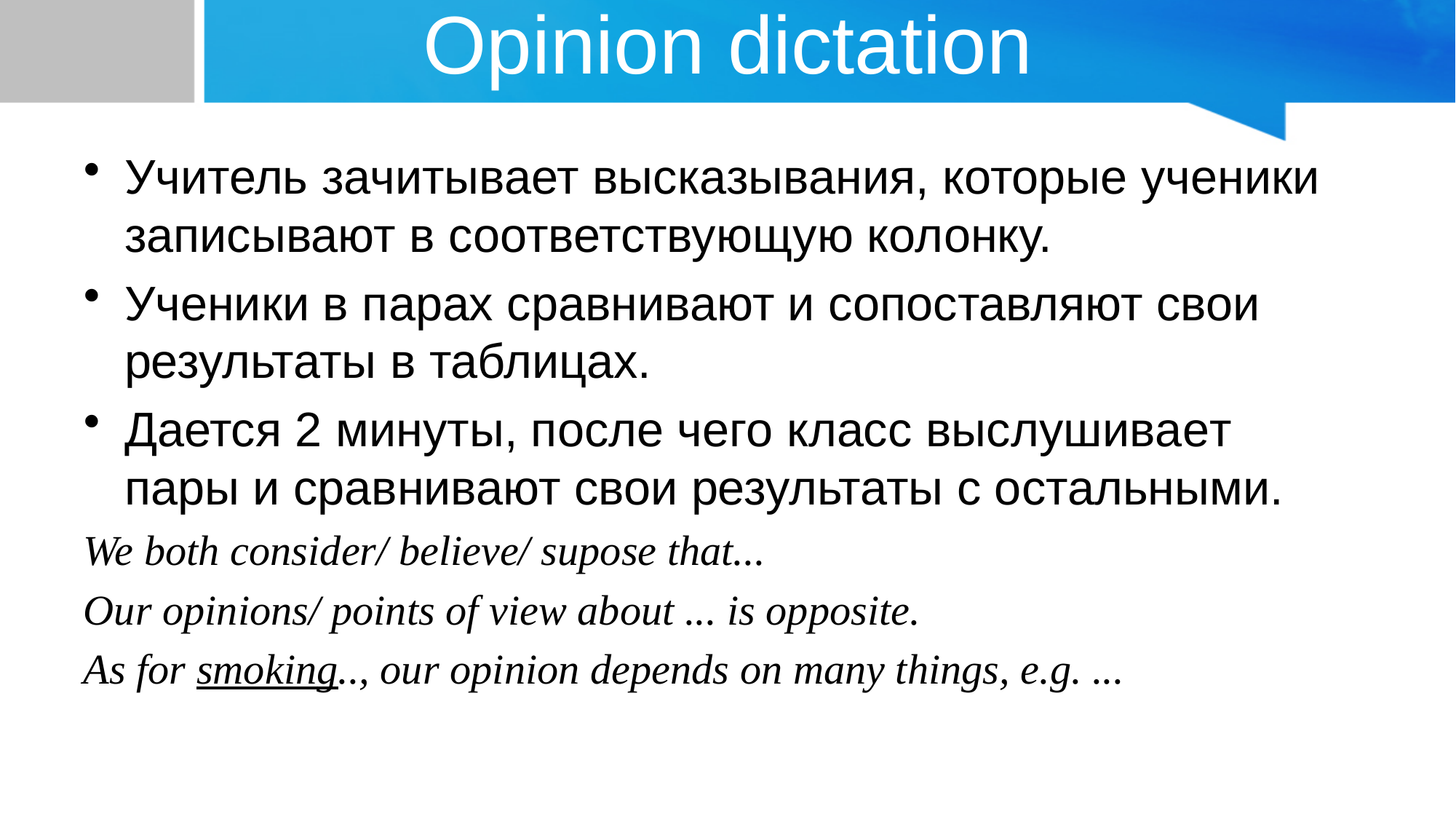

# Opinion dictation
Учитель зачитывает высказывания, которые ученики записывают в соответствующую колонку.
Ученики в парах сравнивают и сопоставляют свои результаты в таблицах.
Дается 2 минуты, после чего класс выслушивает  пары и сравнивают свои результаты с остальными.
We both consider/ believe/ supose that...
Our opinions/ points of view about ... is opposite.
As for smoking.., our opinion depends on many things, e.g. ...